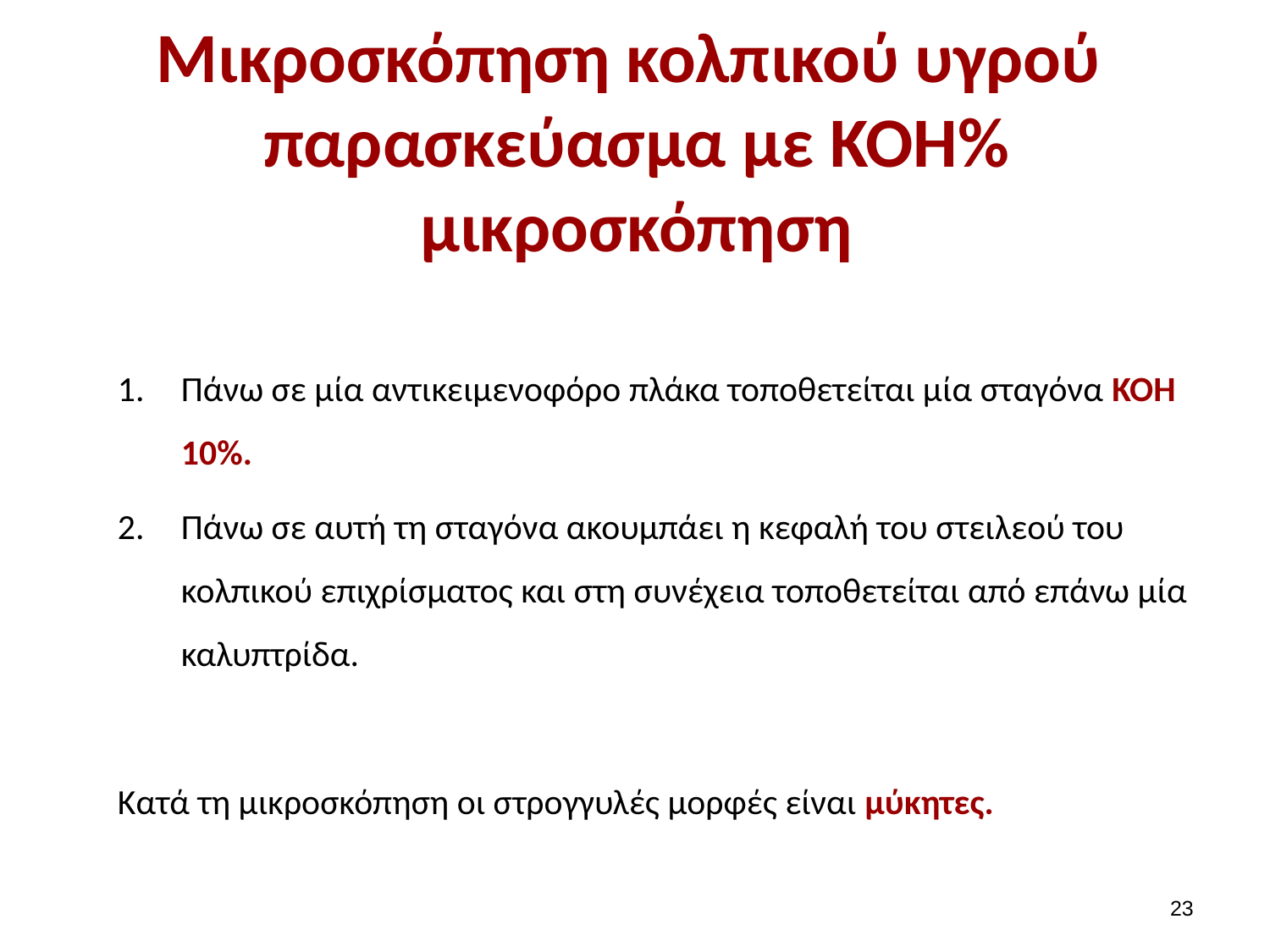

# Μικροσκόπηση κολπικού υγρού παρασκεύασμα με KOH% μικροσκόπηση
Πάνω σε μία αντικειμενοφόρο πλάκα τοποθετείται μία σταγόνα ΚΟΗ 10%.
Πάνω σε αυτή τη σταγόνα ακουμπάει η κεφαλή του στειλεού του κολπικού επιχρίσματος και στη συνέχεια τοποθετείται από επάνω μία καλυπτρίδα.

Κατά τη μικροσκόπηση οι στρογγυλές μορφές είναι μύκητες.

23